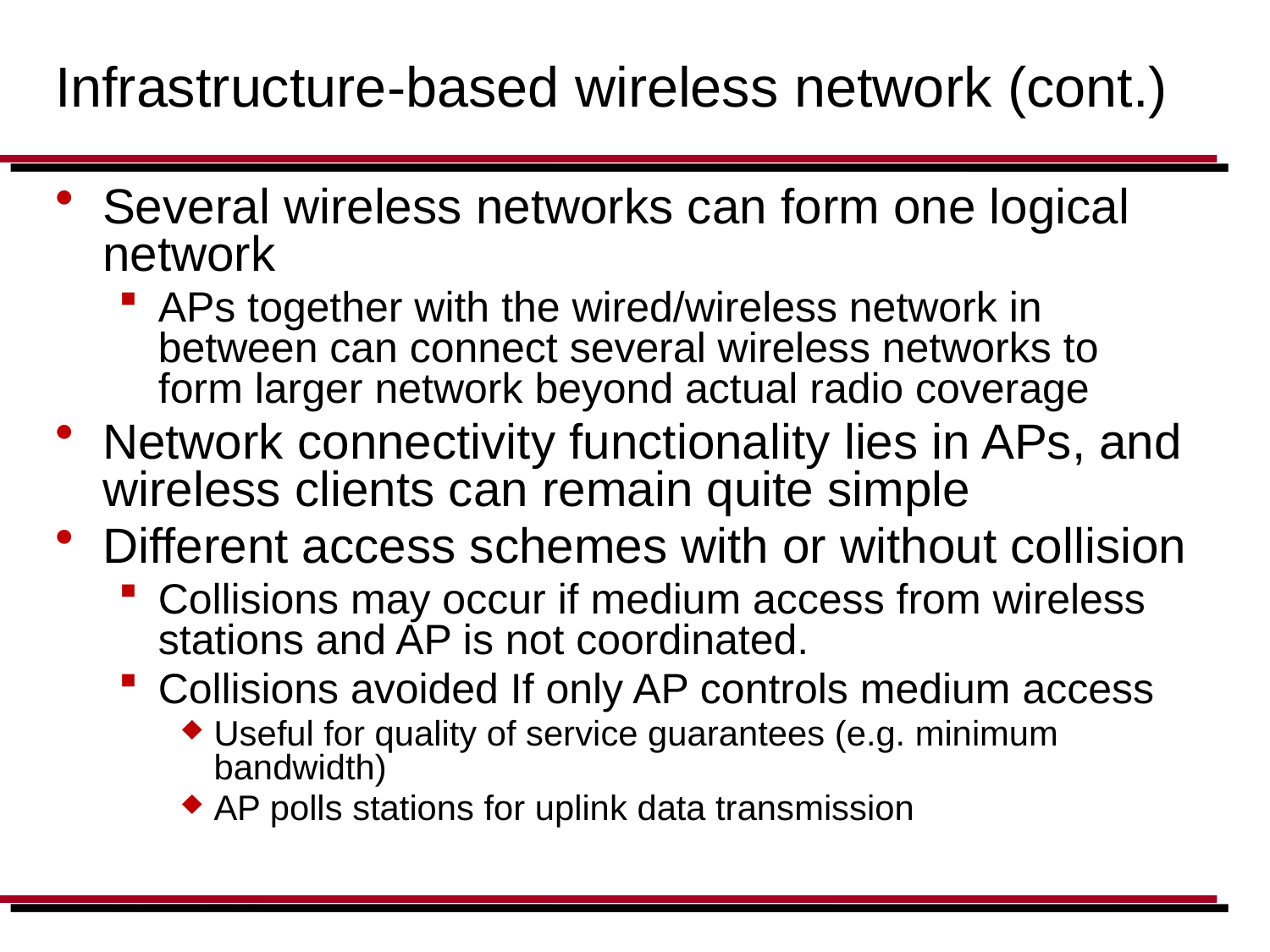

# Infrastructure-based wireless network (cont.)
Several wireless networks can form one logical network
APs together with the wired/wireless network in between can connect several wireless networks to form larger network beyond actual radio coverage
Network connectivity functionality lies in APs, and wireless clients can remain quite simple
Different access schemes with or without collision
Collisions may occur if medium access from wireless stations and AP is not coordinated.
Collisions avoided If only AP controls medium access
Useful for quality of service guarantees (e.g. minimum bandwidth)
AP polls stations for uplink data transmission